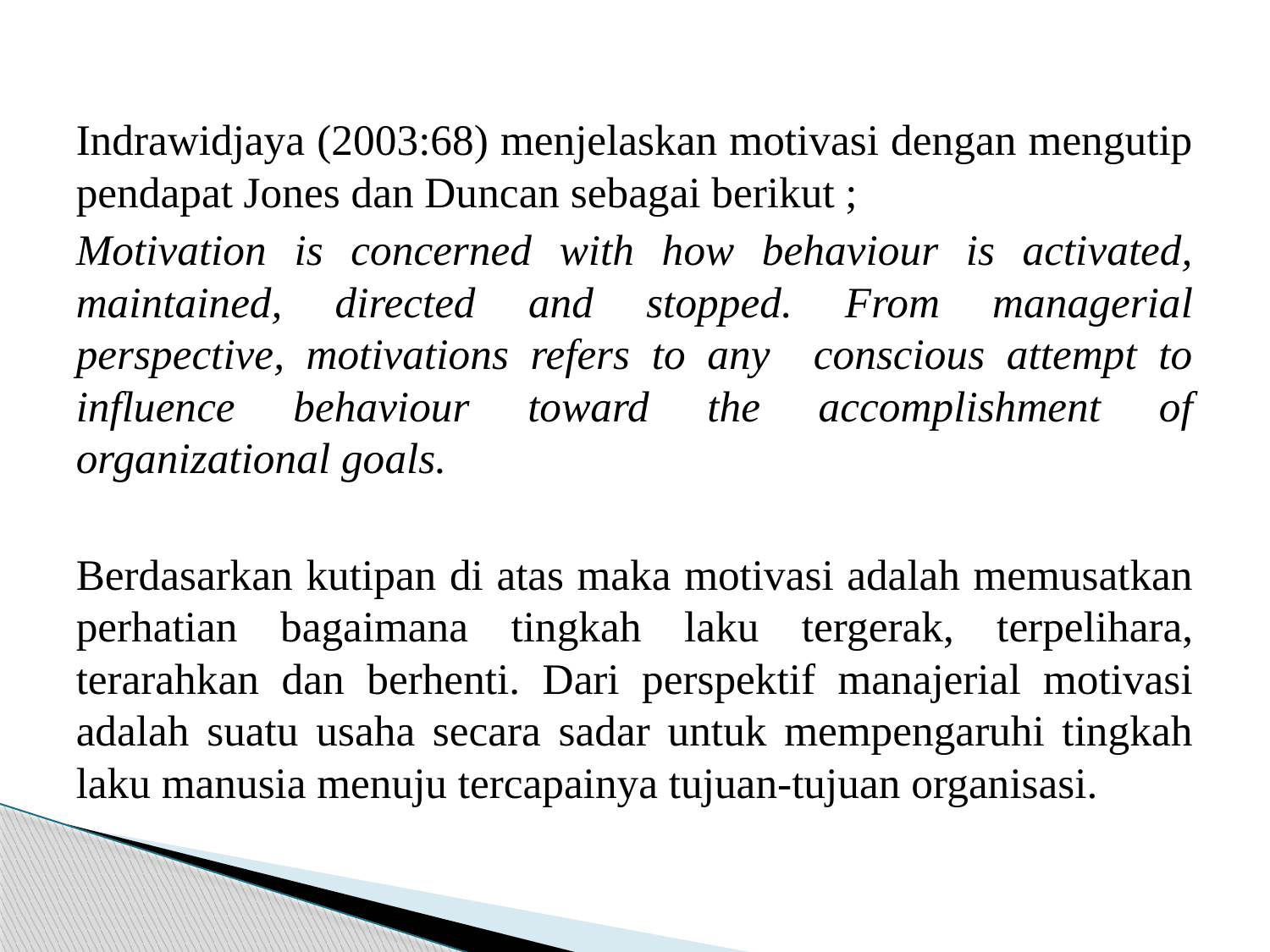

#
Indrawidjaya (2003:68) menjelaskan motivasi dengan mengutip pendapat Jones dan Duncan sebagai berikut ;
Motivation is concerned with how behaviour is activated, maintained, directed and stopped. From managerial perspective, motivations refers to any  conscious attempt to influence behaviour toward the accomplishment of organizational goals.

Berdasarkan kutipan di atas maka motivasi adalah memusatkan perhatian bagaimana tingkah laku tergerak, terpelihara, terarahkan dan berhenti. Dari perspektif manajerial motivasi adalah suatu usaha secara sadar untuk mempengaruhi tingkah laku manusia menuju tercapainya tujuan-tujuan organisasi.